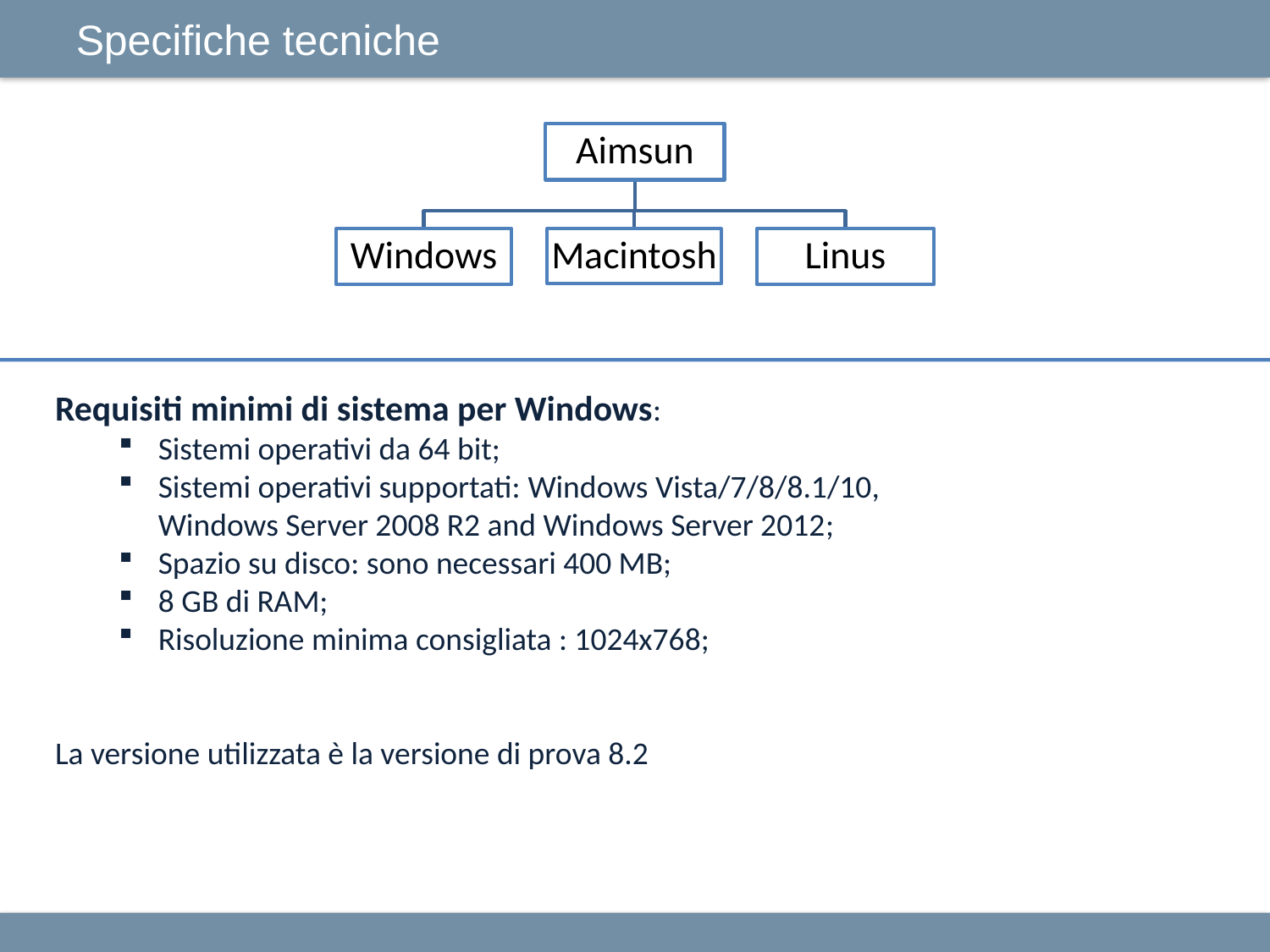

Specifiche tecniche
Aimsun
Windows
Macintosh
Linus

Requisiti minimi di sistema per Windows:
Sistemi operativi da 64 bit;
Sistemi operativi supportati: Windows Vista/7/8/8.1/10, Windows Server 2008 R2 and Windows Server 2012;
Spazio su disco: sono necessari 400 MB;
8 GB di RAM;
Risoluzione minima consigliata : 1024x768;

La versione utilizzata è la versione di prova 8.2